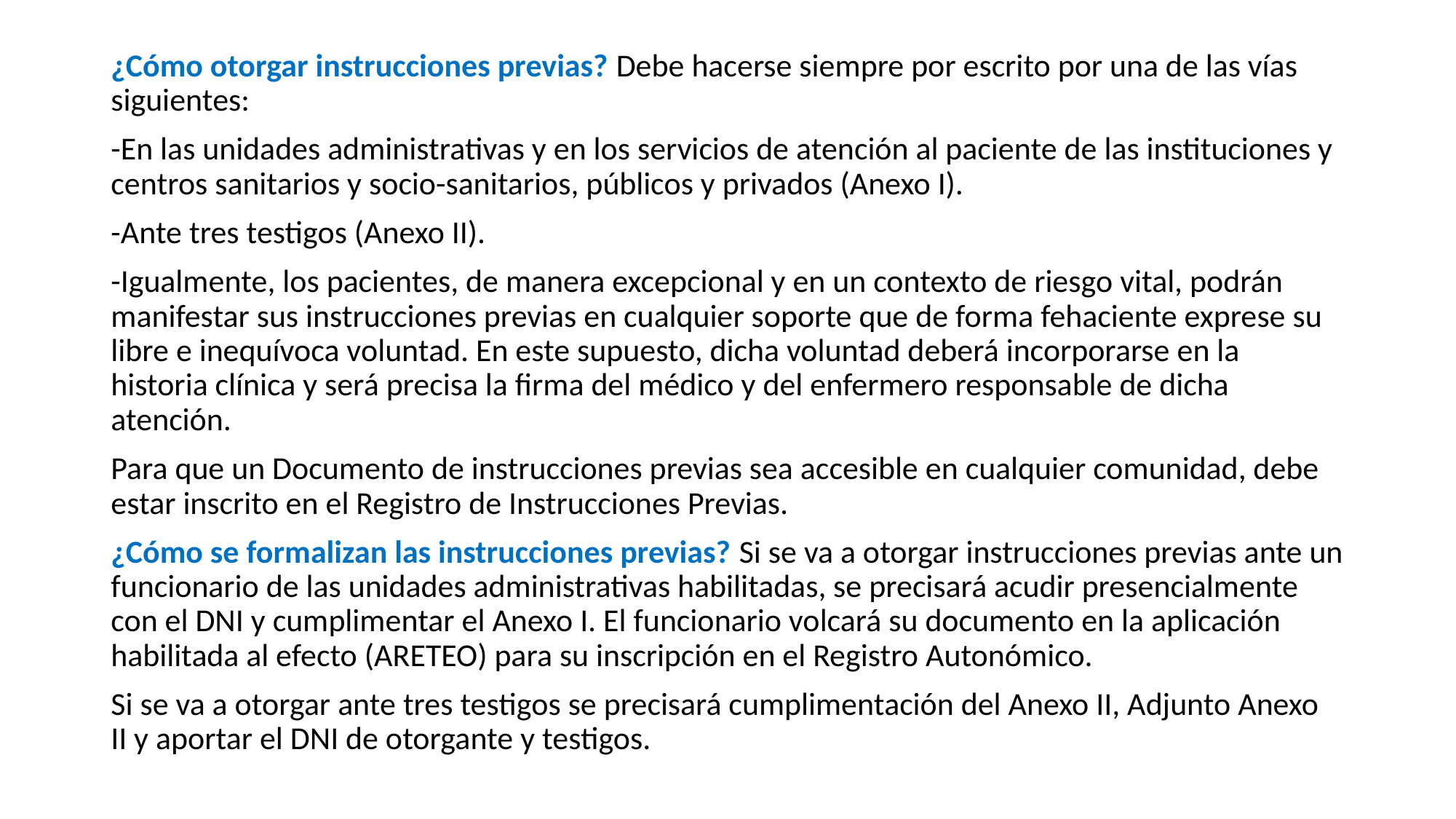

¿Cómo otorgar instrucciones previas? Debe hacerse siempre por escrito por una de las vías siguientes:
-En las unidades administrativas y en los servicios de atención al paciente de las instituciones y centros sanitarios y socio-sanitarios, públicos y privados (Anexo I).
-Ante tres testigos (Anexo II).
-Igualmente, los pacientes, de manera excepcional y en un contexto de riesgo vital, podrán manifestar sus instrucciones previas en cualquier soporte que de forma fehaciente exprese su libre e inequívoca voluntad. En este supuesto, dicha voluntad deberá incorporarse en la historia clínica y será precisa la firma del médico y del enfermero responsable de dicha atención.
Para que un Documento de instrucciones previas sea accesible en cualquier comunidad, debe estar inscrito en el Registro de Instrucciones Previas.
¿Cómo se formalizan las instrucciones previas? Si se va a otorgar instrucciones previas ante un funcionario de las unidades administrativas habilitadas, se precisará acudir presencialmente con el DNI y cumplimentar el Anexo I. El funcionario volcará su documento en la aplicación habilitada al efecto (ARETEO) para su inscripción en el Registro Autonómico.
Si se va a otorgar ante tres testigos se precisará cumplimentación del Anexo II, Adjunto Anexo II y aportar el DNI de otorgante y testigos.